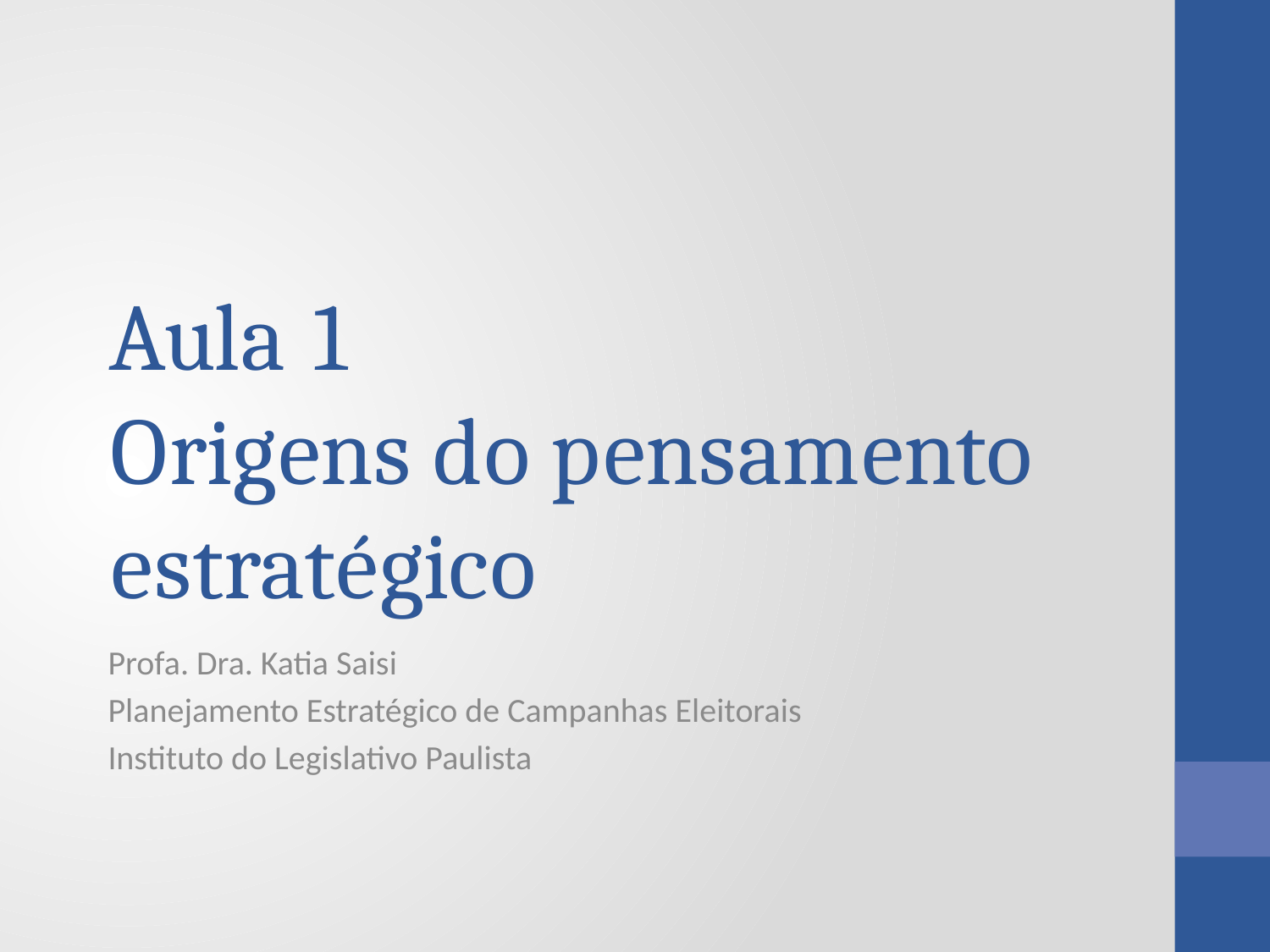

# Aula 1 Origens do pensamento estratégico
Profa. Dra. Katia Saisi
Planejamento Estratégico de Campanhas Eleitorais
Instituto do Legislativo Paulista